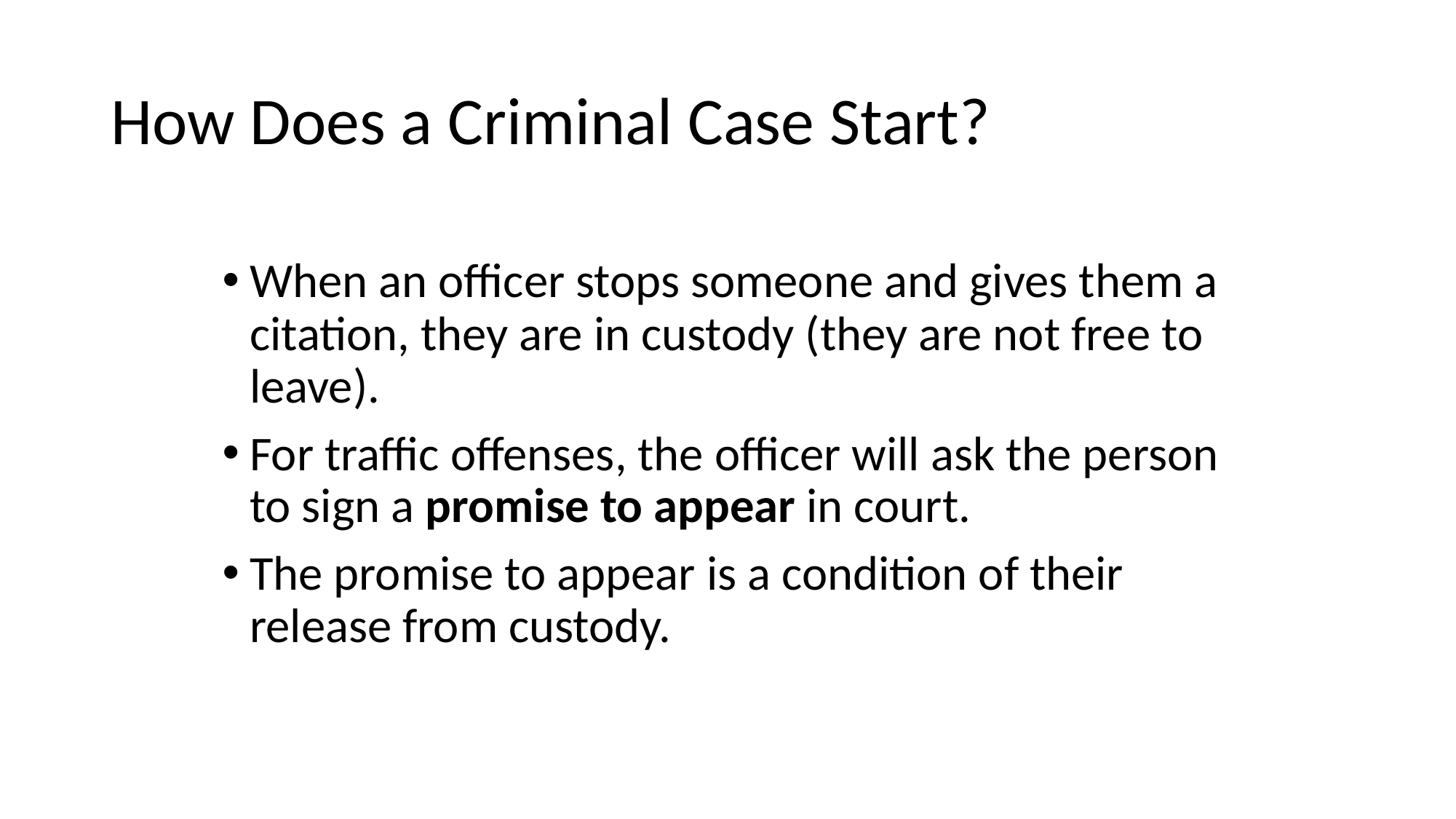

# How Does a Criminal Case Start?
When an officer stops someone and gives them a citation, they are in custody (they are not free to leave).
For traffic offenses, the officer will ask the person to sign a promise to appear in court.
The promise to appear is a condition of their release from custody.